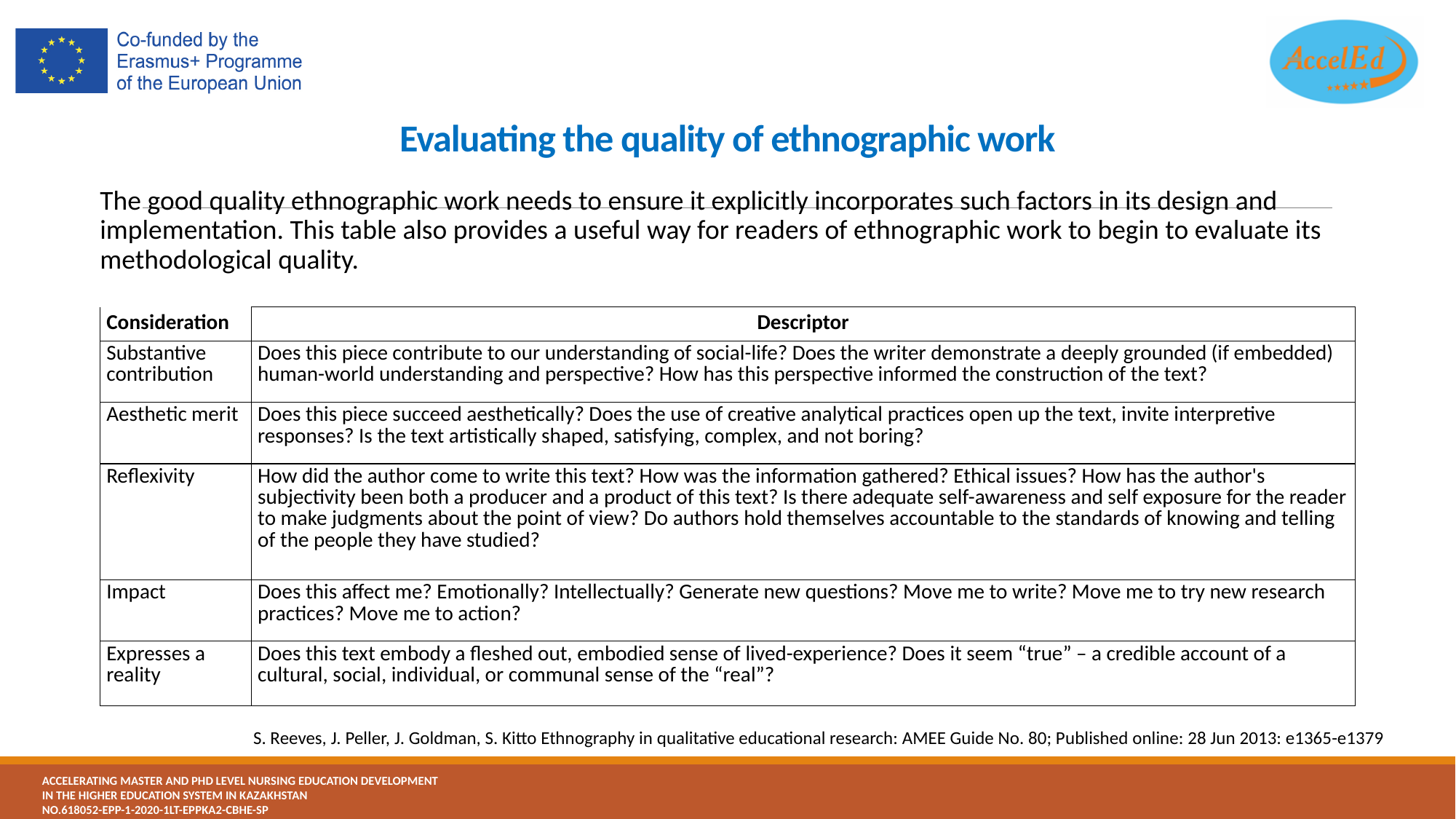

# Evaluating the quality of ethnographic work
The good quality ethnographic work needs to ensure it explicitly incorporates such factors in its design and implementation. This table also provides a useful way for readers of ethnographic work to begin to evaluate its methodological quality.

| Consideration | Descriptor |
| --- | --- |
| Substantive contribution | Does this piece contribute to our understanding of social-life? Does the writer demonstrate a deeply grounded (if embedded) human-world understanding and perspective? How has this perspective informed the construction of the text? |
| Aesthetic merit | Does this piece succeed aesthetically? Does the use of creative analytical practices open up the text, invite interpretive responses? Is the text artistically shaped, satisfying, complex, and not boring? |
| Reflexivity | How did the author come to write this text? How was the information gathered? Ethical issues? How has the author's subjectivity been both a producer and a product of this text? Is there adequate self-awareness and self exposure for the reader to make judgments about the point of view? Do authors hold themselves accountable to the standards of knowing and telling of the people they have studied? |
| Impact | Does this affect me? Emotionally? Intellectually? Generate new questions? Move me to write? Move me to try new research practices? Move me to action? |
| Expresses a reality | Does this text embody a fleshed out, embodied sense of lived-experience? Does it seem “true” – a credible account of a cultural, social, individual, or communal sense of the “real”? |
S. Reeves, J. Peller, J. Goldman, S. Kitto Ethnography in qualitative educational research: AMEE Guide No. 80; Published online: 28 Jun 2013: e1365-e1379